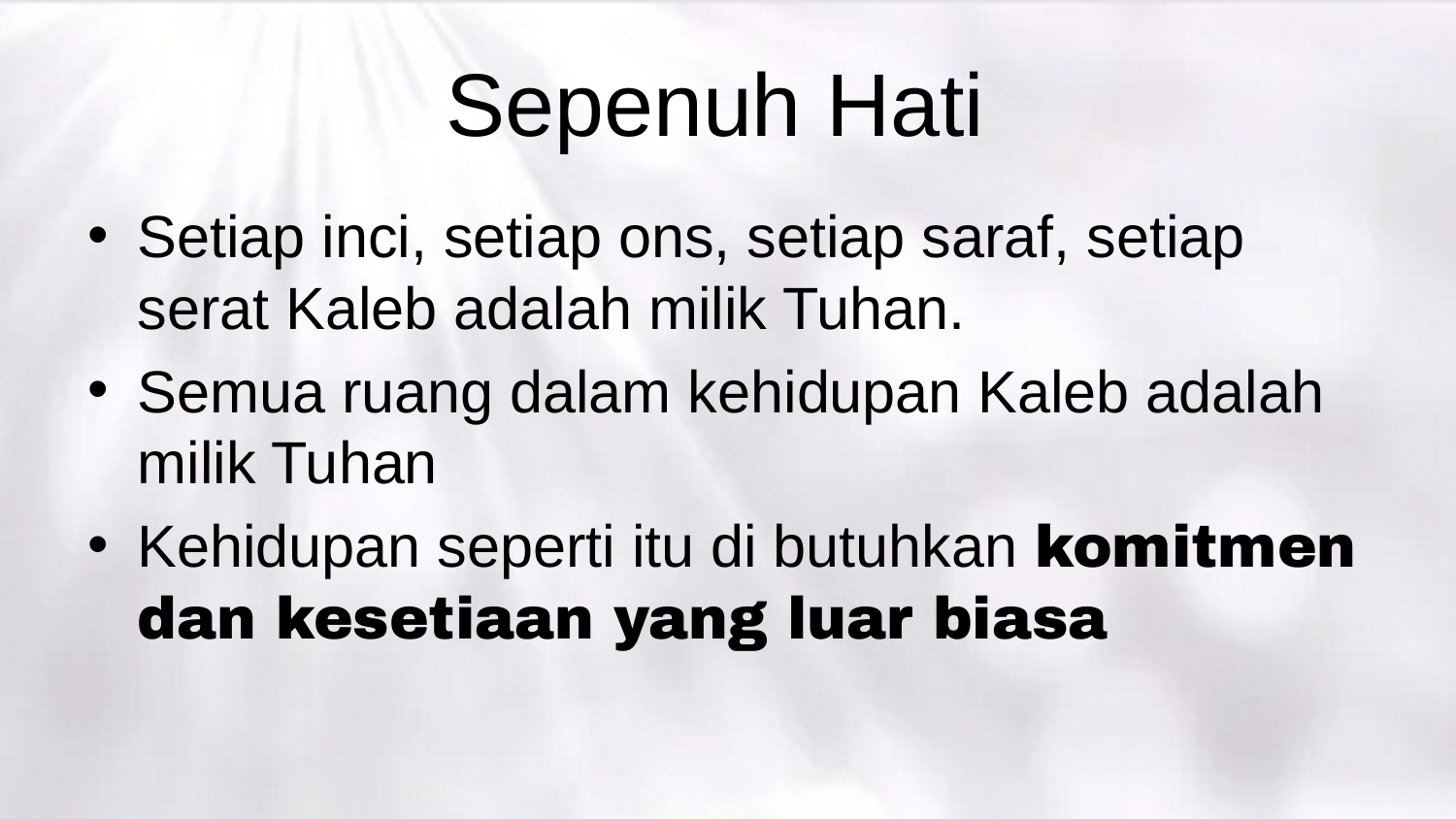

# Sepenuh Hati
Setiap inci, setiap ons, setiap saraf, setiap serat Kaleb adalah milik Tuhan.
Semua ruang dalam kehidupan Kaleb adalah milik Tuhan
Kehidupan seperti itu di butuhkan komitmen dan kesetiaan yang luar biasa